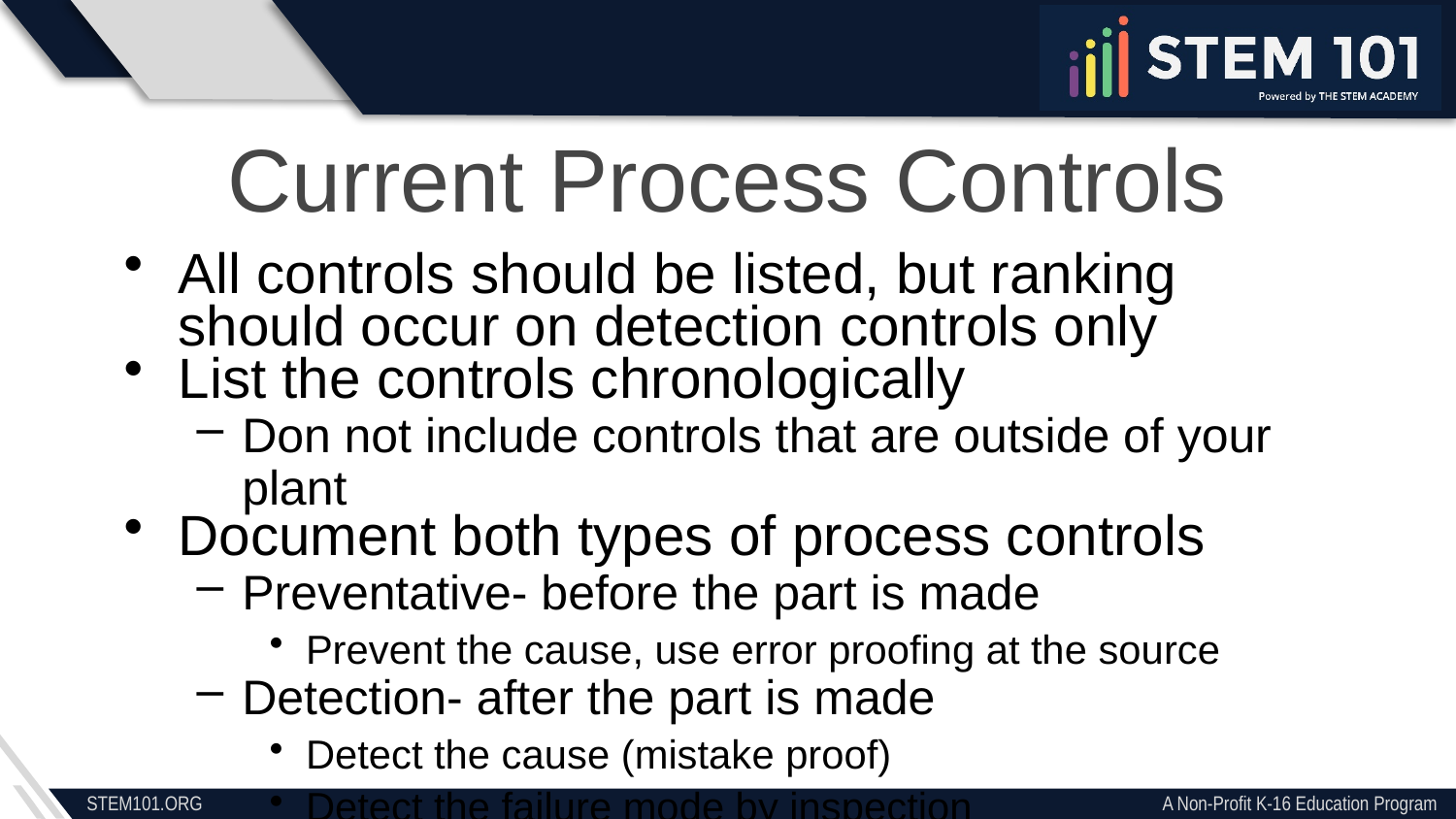

Current Process Controls
All controls should be listed, but ranking should occur on detection controls only
List the controls chronologically
Don not include controls that are outside of your plant
Document both types of process controls
Preventative- before the part is made
Prevent the cause, use error proofing at the source
Detection- after the part is made
Detect the cause (mistake proof)
Detect the failure mode by inspection